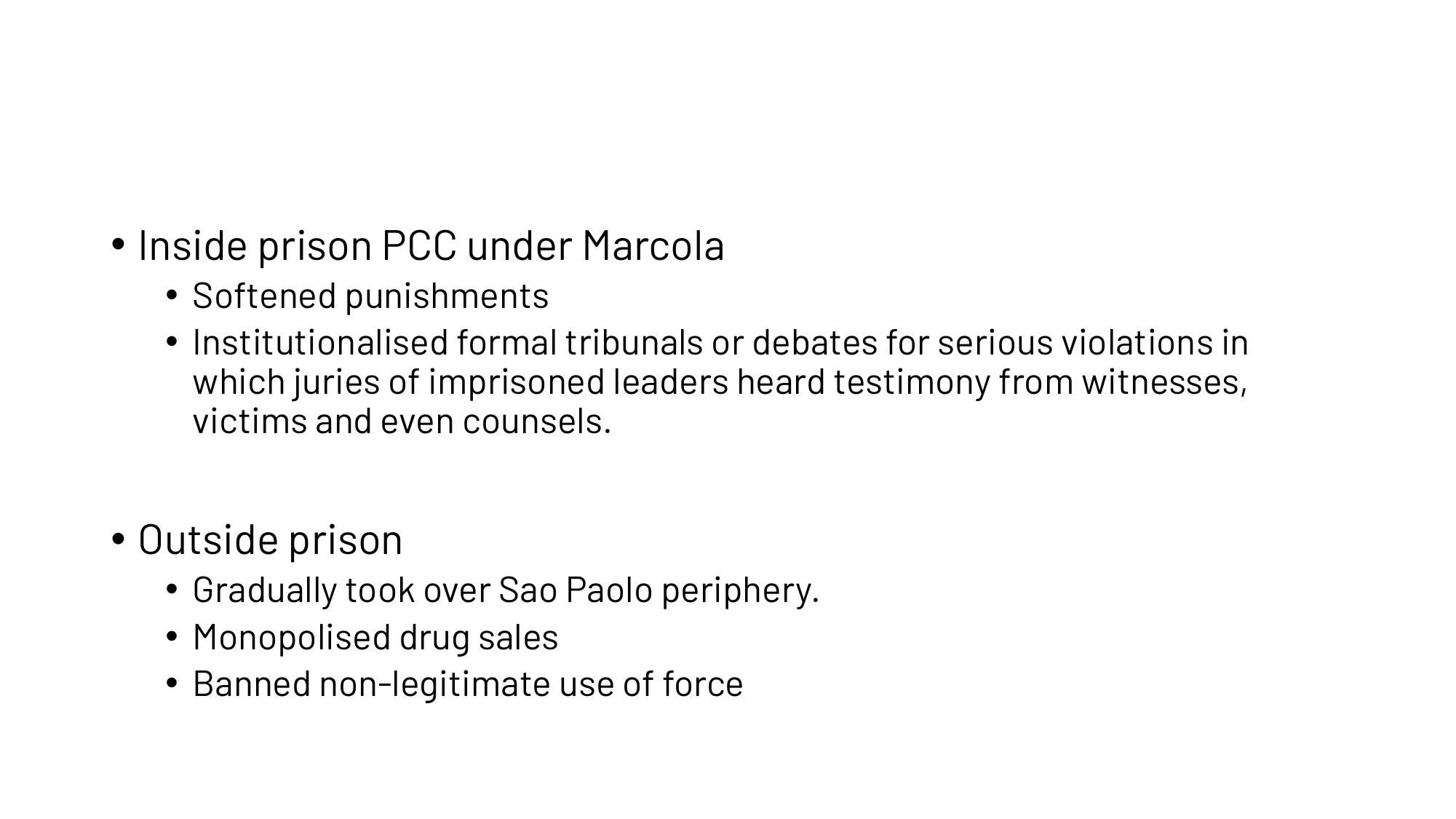

#
Inside prison PCC under Marcola
Softened punishments
Institutionalised formal tribunals or debates for serious violations in which juries of imprisoned leaders heard testimony from witnesses, victims and even counsels.

Outside prison
Gradually took over Sao Paolo periphery.
Monopolised drug sales
Banned non-legitimate use of force